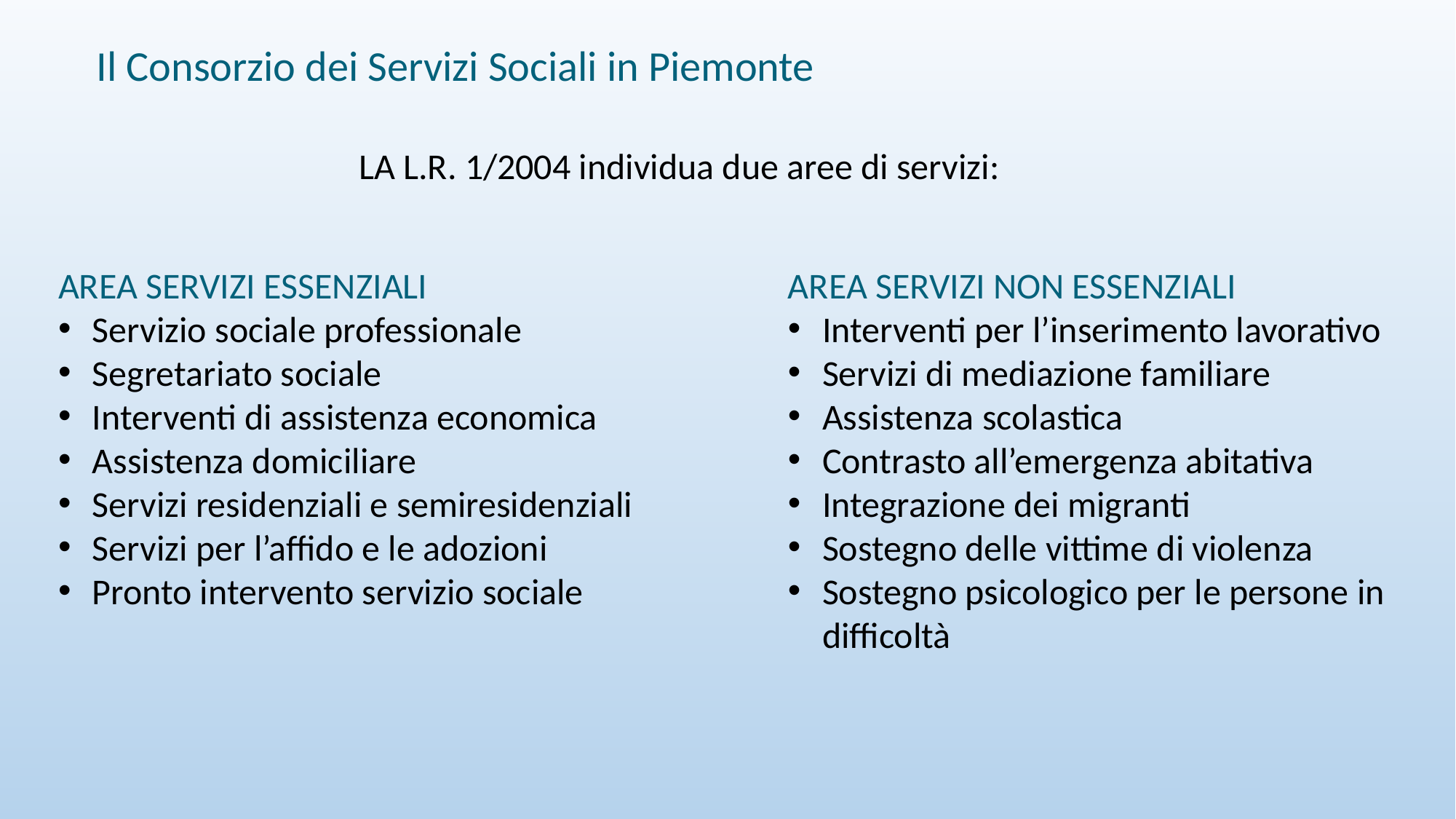

Il Consorzio dei Servizi Sociali in Piemonte
LA L.R. 1/2004 individua due aree di servizi:
AREA SERVIZI ESSENZIALI
Servizio sociale professionale
Segretariato sociale
Interventi di assistenza economica
Assistenza domiciliare
Servizi residenziali e semiresidenziali
Servizi per l’affido e le adozioni
Pronto intervento servizio sociale
AREA SERVIZI NON ESSENZIALI
Interventi per l’inserimento lavorativo
Servizi di mediazione familiare
Assistenza scolastica
Contrasto all’emergenza abitativa
Integrazione dei migranti
Sostegno delle vittime di violenza
Sostegno psicologico per le persone in difficoltà